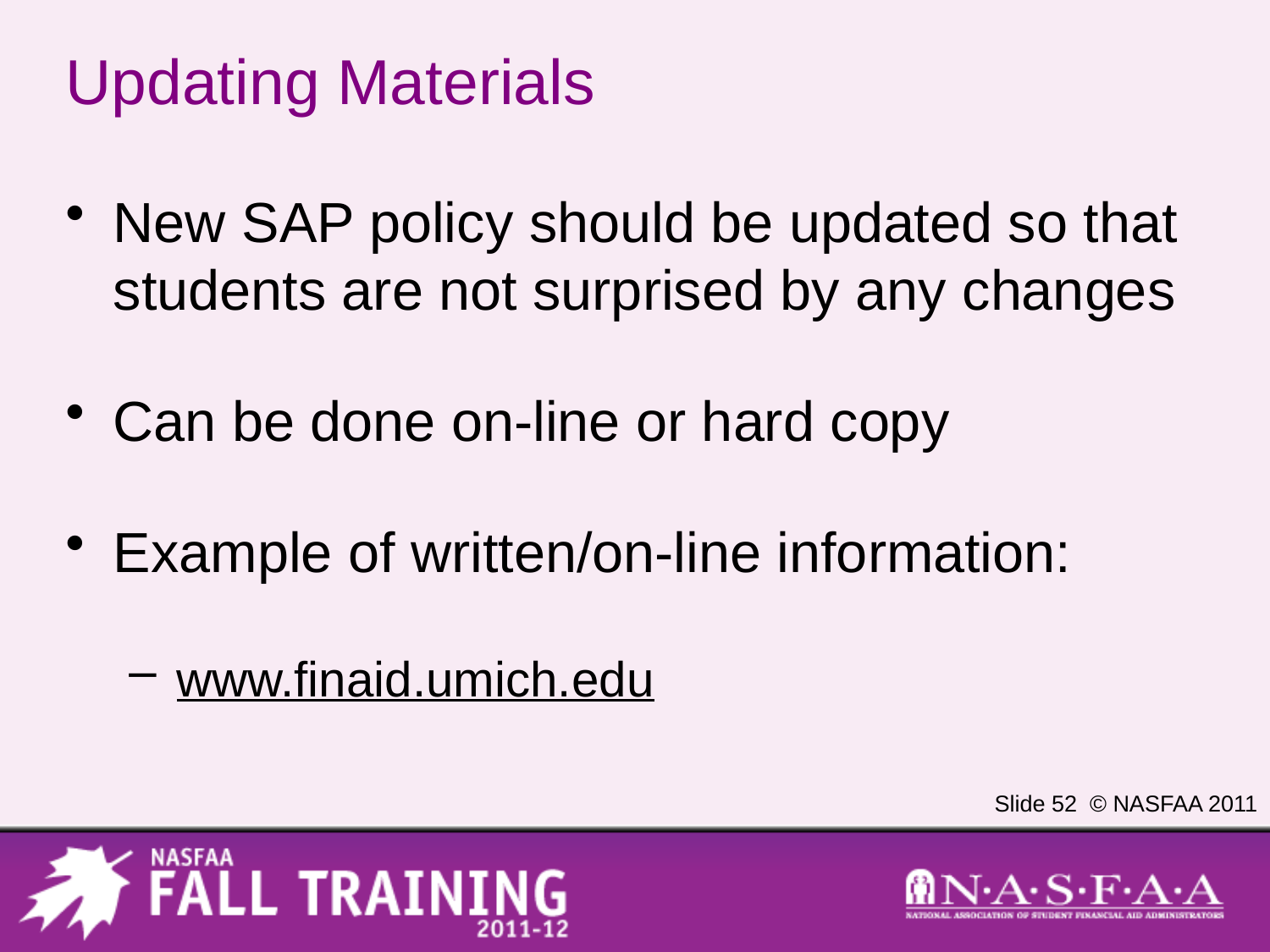

# Updating Materials
New SAP policy should be updated so that students are not surprised by any changes
Can be done on-line or hard copy
Example of written/on-line information:
www.finaid.umich.edu